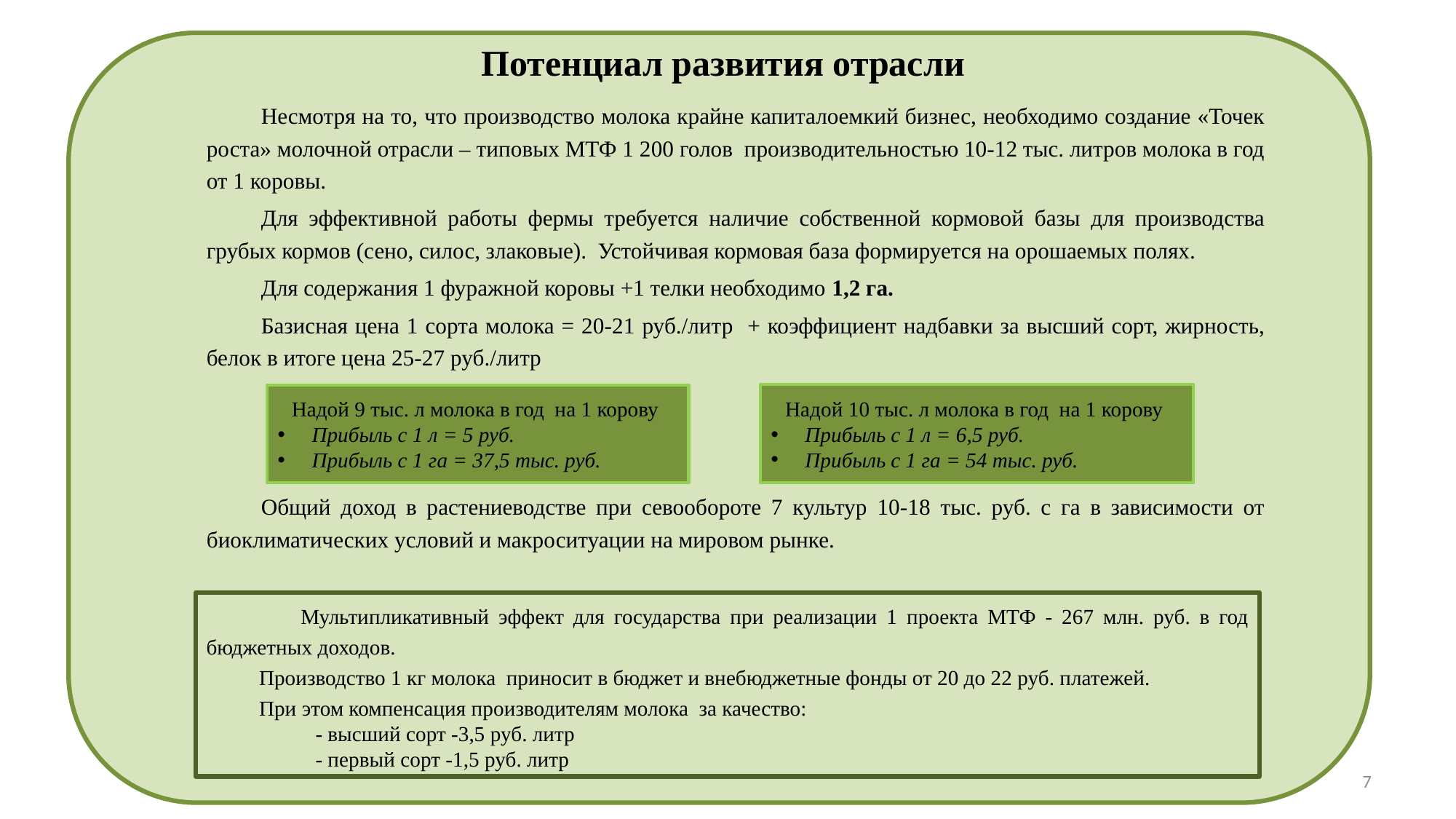

# Потенциал развития отрасли
Несмотря на то, что производство молока крайне капиталоемкий бизнес, необходимо создание «Точек роста» молочной отрасли – типовых МТФ 1 200 голов  производительностью 10-12 тыс. литров молока в год от 1 коровы.
Для эффективной работы фермы требуется наличие собственной кормовой базы для производства грубых кормов (сено, силос, злаковые).  Устойчивая кормовая база формируется на орошаемых полях.
Для содержания 1 фуражной коровы +1 телки необходимо 1,2 га.
Базисная цена 1 сорта молока = 20-21 руб./литр  + коэффициент надбавки за высший сорт, жирность, белок в итоге цена 25-27 руб./литр

Общий доход в растениеводстве при севообороте 7 культур 10-18 тыс. руб. с га в зависимости от биоклиматических условий и макроситуации на мировом рынке.
Надой 10 тыс. л молока в год  на 1 корову
Прибыль с 1 л = 6,5 руб.
Прибыль с 1 га = 54 тыс. руб.
Надой 9 тыс. л молока в год  на 1 корову
Прибыль с 1 л = 5 руб.
Прибыль с 1 га = 37,5 тыс. руб.
          Мультипликативный эффект для государства при реализации 1 проекта МТФ - 267 млн. руб. в год бюджетных доходов.
          Производство 1 кг молока  приносит в бюджет и внебюджетные фонды от 20 до 22 руб. платежей.
          При этом компенсация производителям молока  за качество:
	- высший сорт -3,5 руб. литр
	- первый сорт -1,5 руб. литр
7